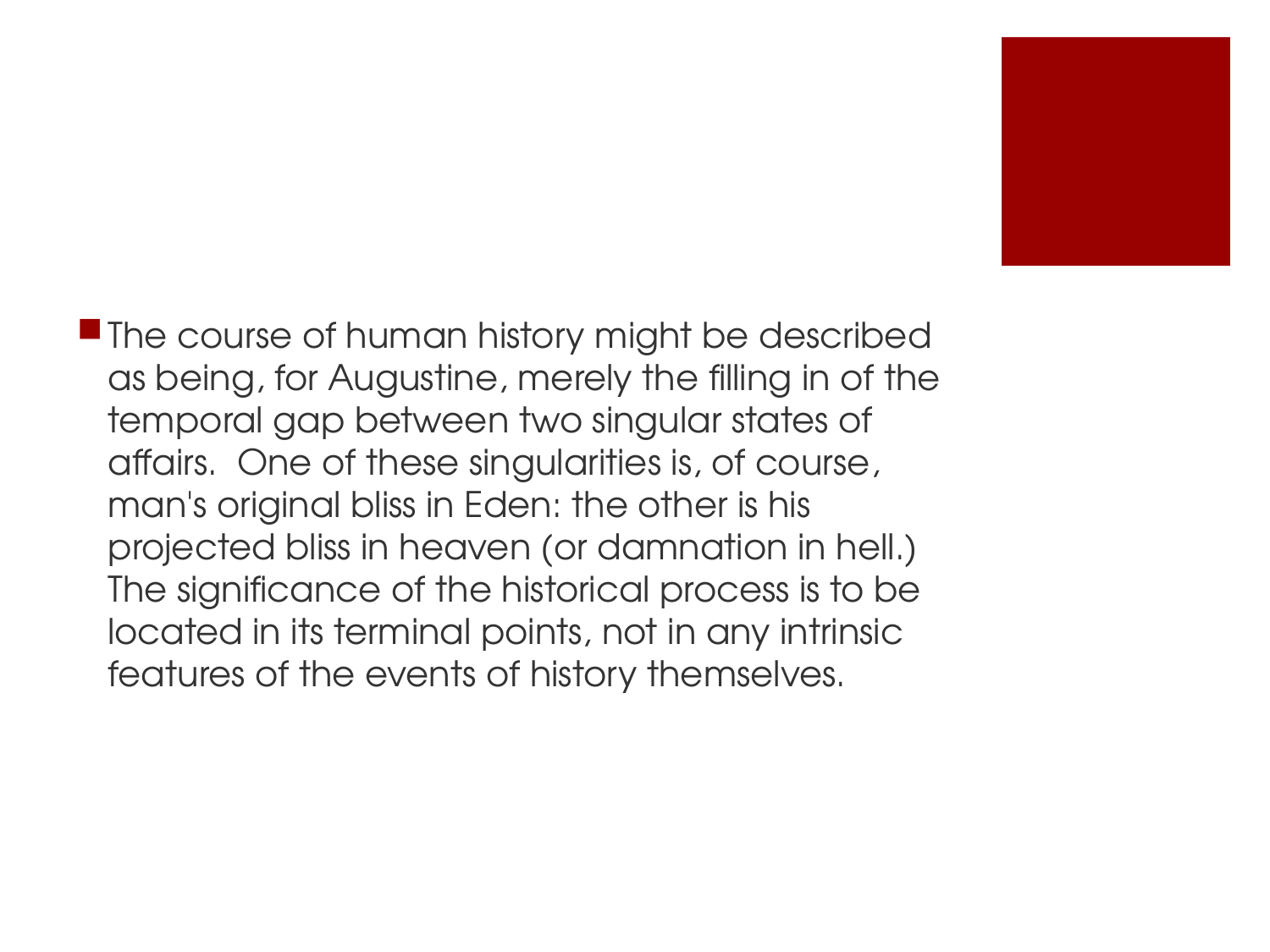

#
The course of human history might be described as being, for Augustine, merely the filling in of the temporal gap between two singular states of affairs.  One of these singularities is, of course, man's original bliss in Eden: the other is his projected bliss in heaven (or damnation in hell.) The significance of the historical process is to be located in its terminal points, not in any intrinsic features of the events of history themselves.